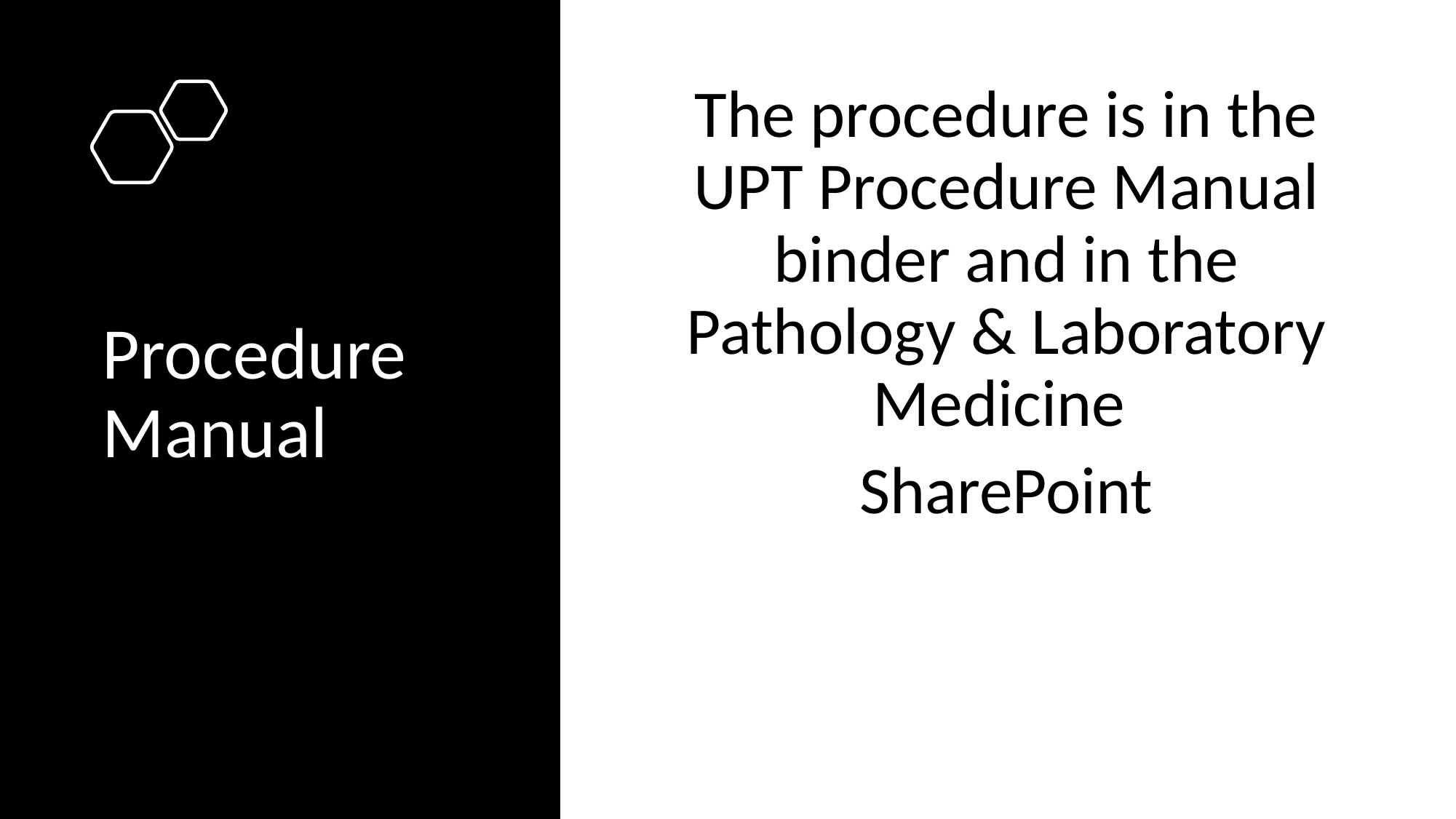

The procedure is in the UPT Procedure Manual binder and in the Pathology & Laboratory Medicine
SharePoint

# Procedure Manual